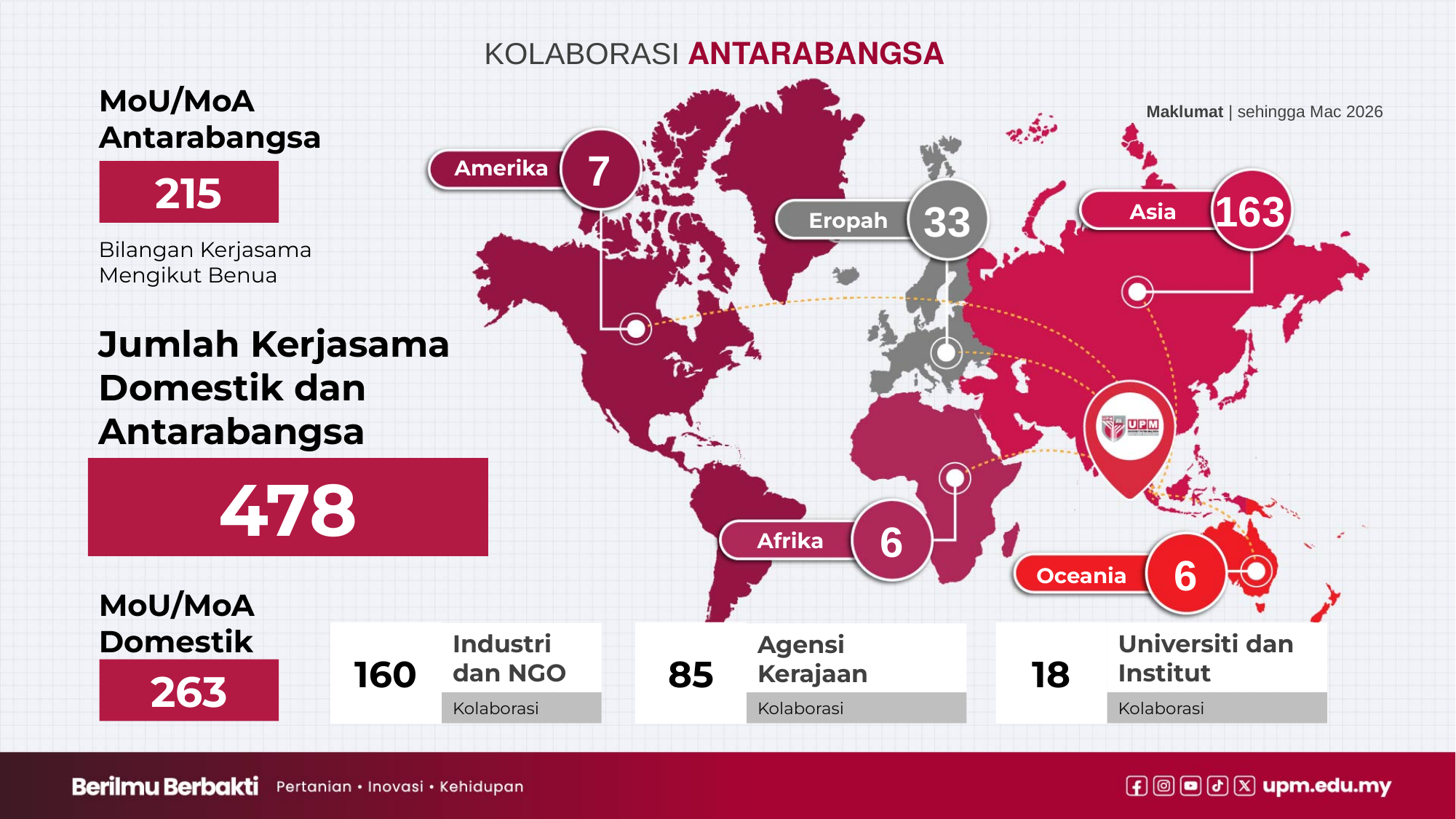

KOLABORASI ANTARABANGSA
MoU/MoA Antarabangsa
Maklumat | sehingga Mac 2026
7
Amerika
163
33
Asia
Eropah
6
Afrika
6
Oceania
215
Bilangan Kerjasama Mengikut Benua
Jumlah Kerjasama Domestik dan Antarabangsa
478
MoU/MoA Domestik
Industri dan NGO
160
85
18
Universiti dan Institut
Agensi Kerajaan

263
Kolaborasi
Kolaborasi
Kolaborasi